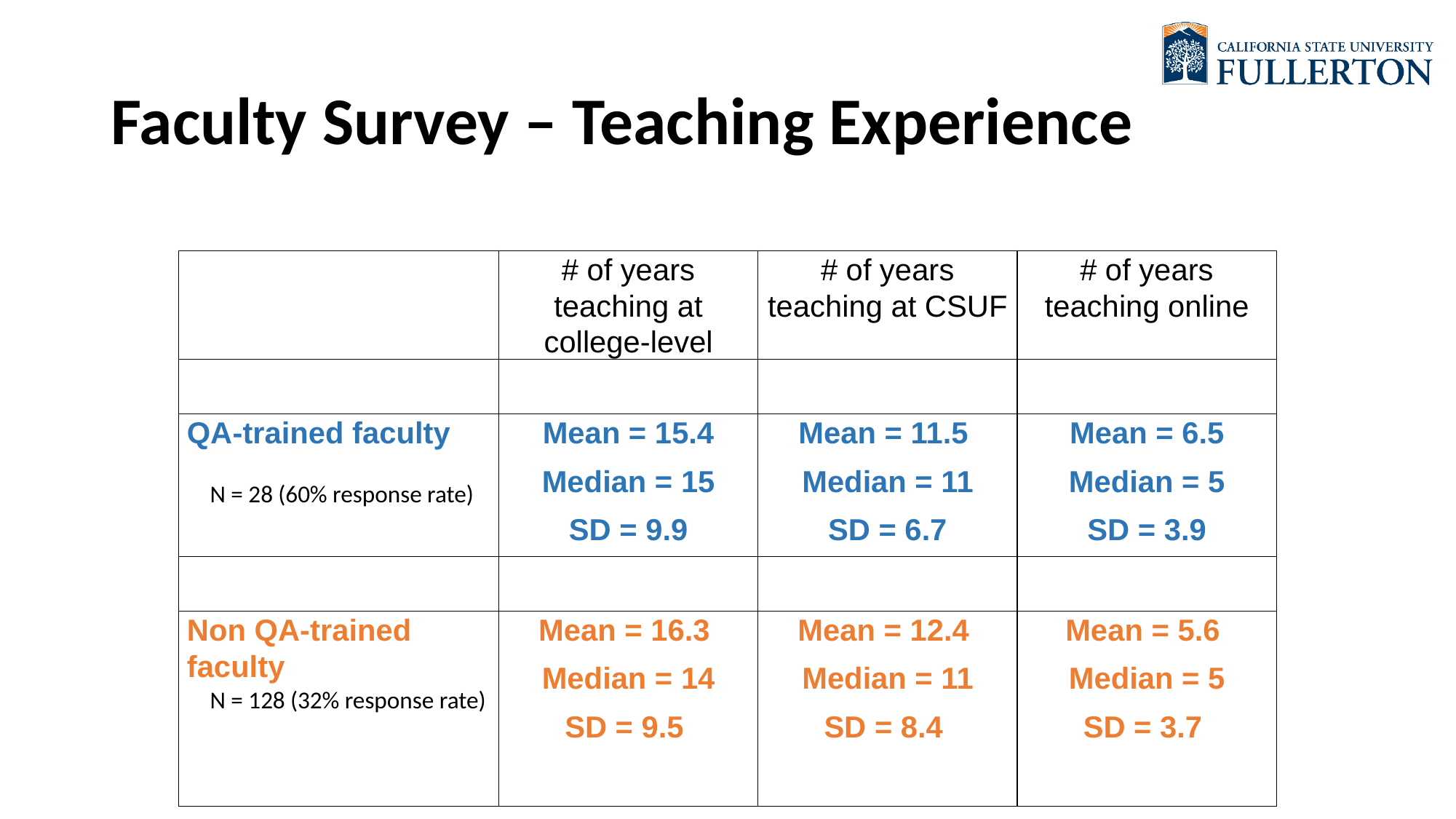

# Faculty Survey – Teaching Experience
|  | # of years teaching at college-level | # of years teaching at CSUF | # of years teaching online |
| --- | --- | --- | --- |
|  |  |  |  |
| QA-trained faculty | Mean = 15.4 Median = 15 SD = 9.9 | Mean = 11.5 Median = 11 SD = 6.7 | Mean = 6.5 Median = 5 SD = 3.9 |
|  |  |  |  |
| Non QA-trained faculty | Mean = 16.3 Median = 14 SD = 9.5 | Mean = 12.4 Median = 11 SD = 8.4 | Mean = 5.6 Median = 5 SD = 3.7 |
N = 28 (60% response rate)
N = 128 (32% response rate)